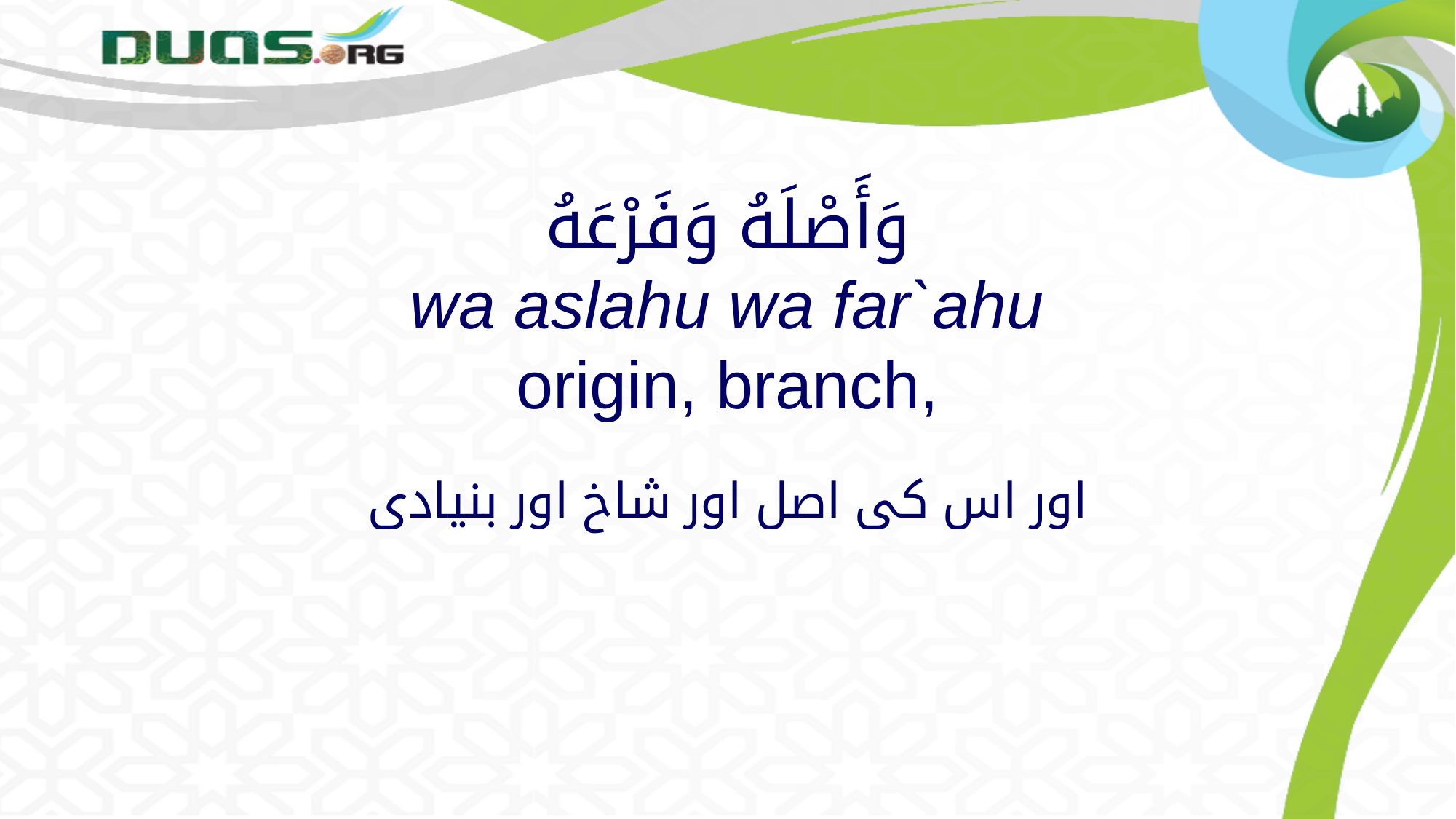

# وَأَصْلَهُ وَفَرْعَهُ wa aslahu wa far`ahu origin, branch,
اور اس کی اصل اور شاخ اور بنیادی